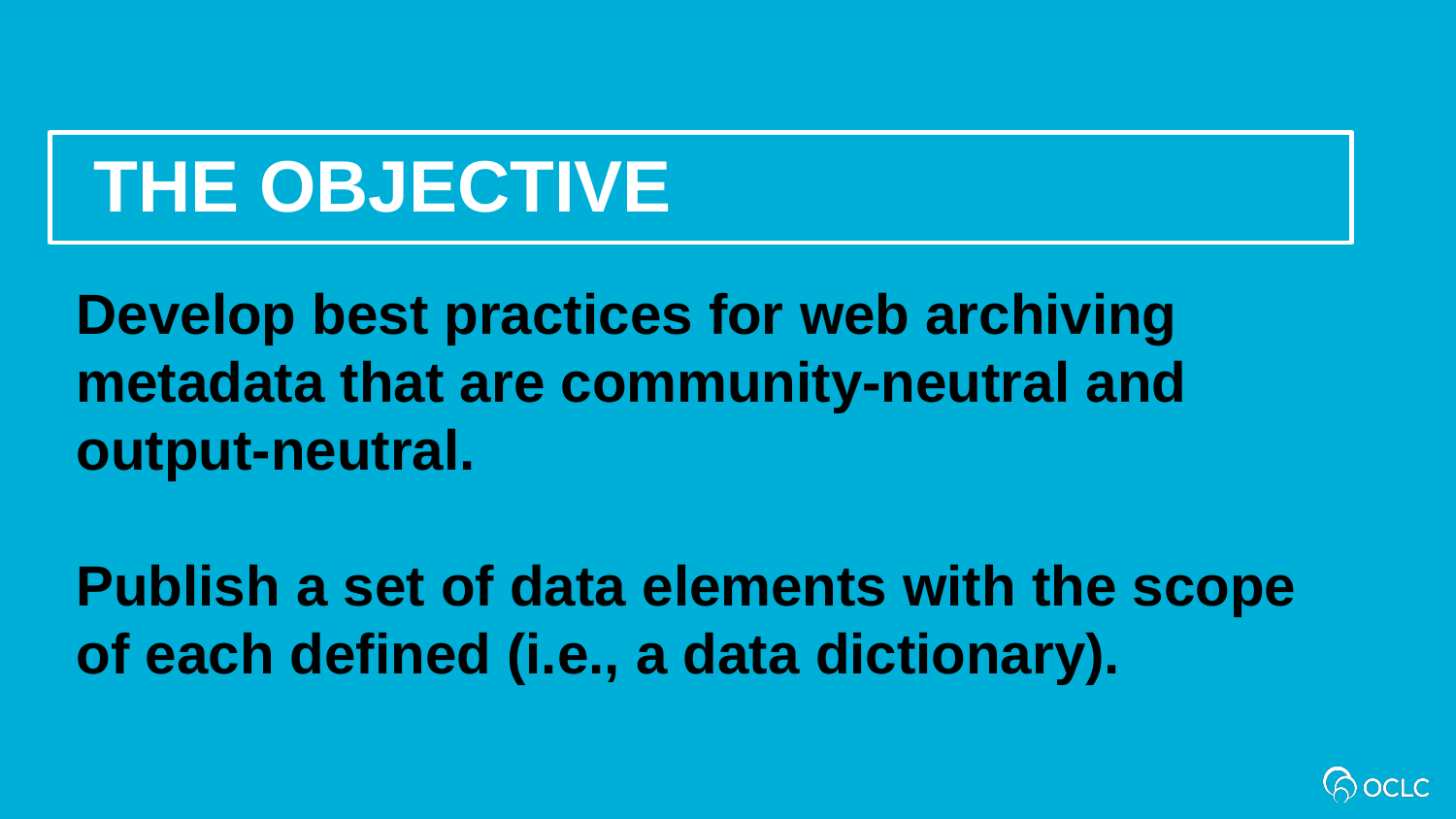

THE OBJECTIVE
Develop best practices for web archiving metadata that are community-neutral and output-neutral.

Publish a set of data elements with the scope of each defined (i.e., a data dictionary).